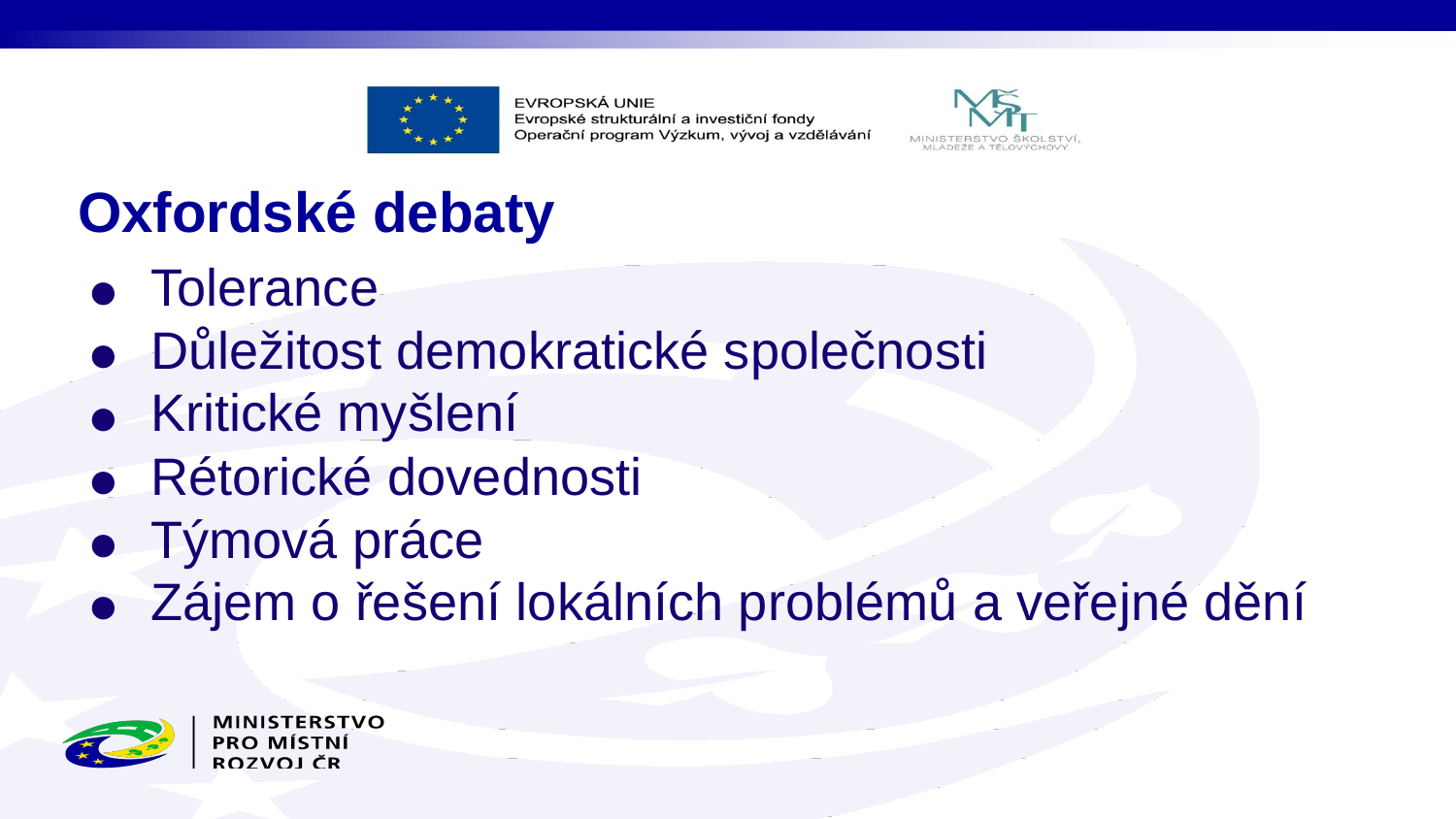

# Oxfordské debaty
Tolerance
Důležitost demokratické společnosti
Kritické myšlení
Rétorické dovednosti
Týmová práce
Zájem o řešení lokálních problémů a veřejné dění